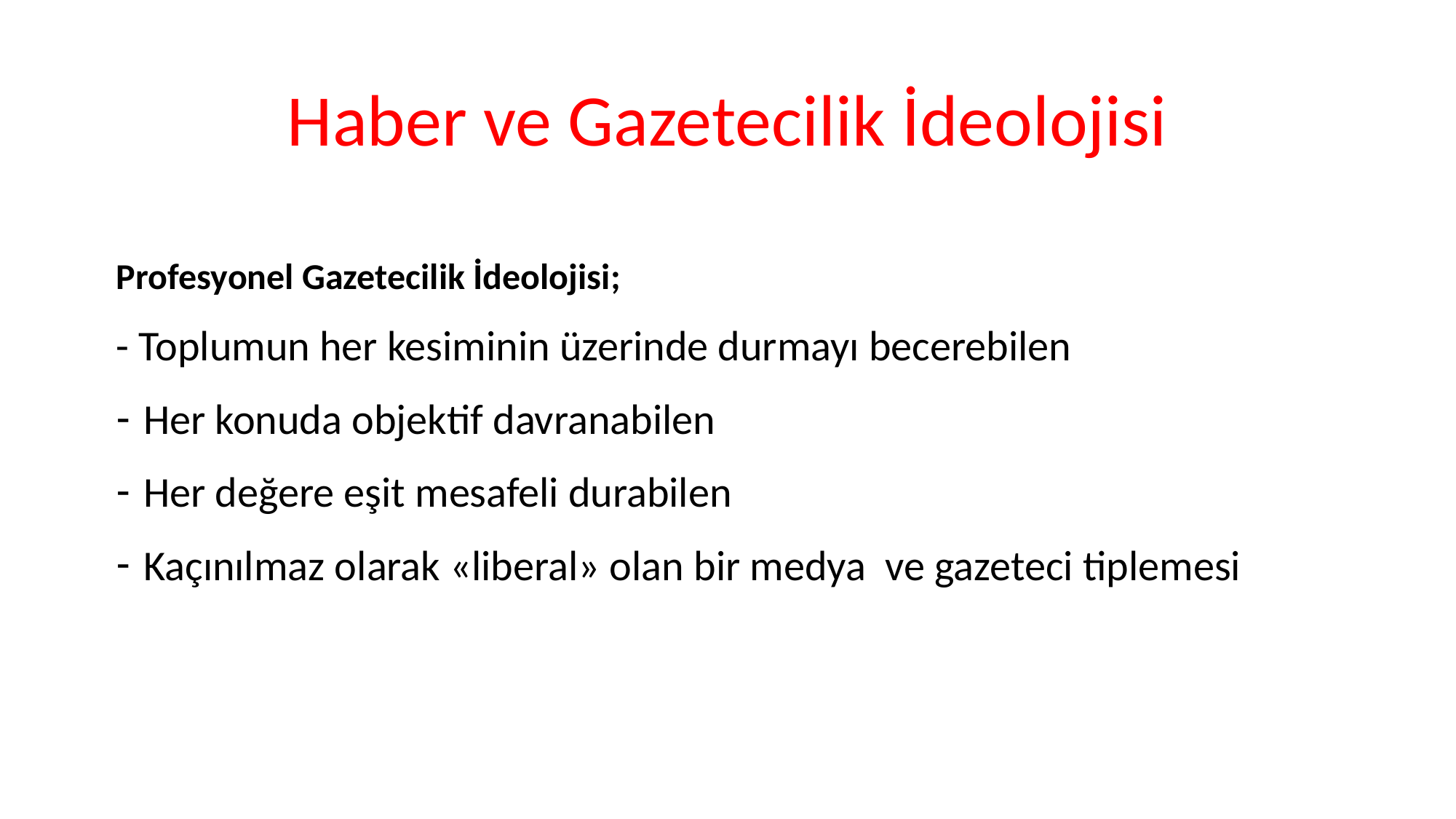

# Haber ve Gazetecilik İdeolojisi
Profesyonel Gazetecilik İdeolojisi;
- Toplumun her kesiminin üzerinde durmayı becerebilen
Her konuda objektif davranabilen
Her değere eşit mesafeli durabilen
Kaçınılmaz olarak «liberal» olan bir medya  ve gazeteci tiplemesi